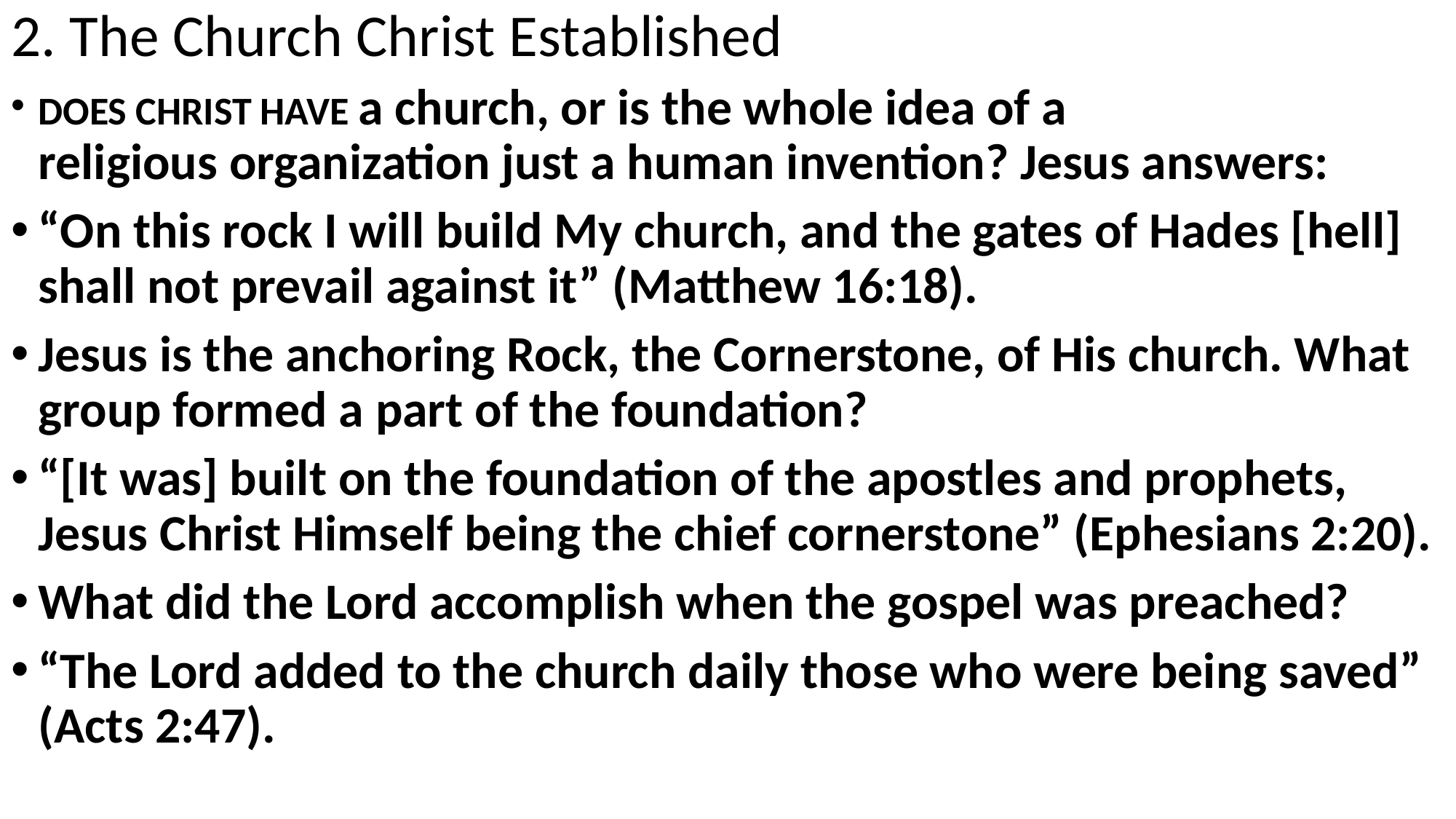

# 2. The Church Christ Established
DOES CHRIST HAVE a church, or is the whole idea of a religious organization just a human invention? Jesus answers:
“On this rock I will build My church, and the gates of Hades [hell] shall not prevail against it” (Matthew 16:18).
Jesus is the anchoring Rock, the Cornerstone, of His church. What group formed a part of the foundation?
“[It was] built on the foundation of the apostles and prophets, Jesus Christ Himself being the chief cornerstone” (Ephesians 2:20).
What did the Lord accomplish when the gospel was preached?
“The Lord added to the church daily those who were being saved” (Acts 2:47).